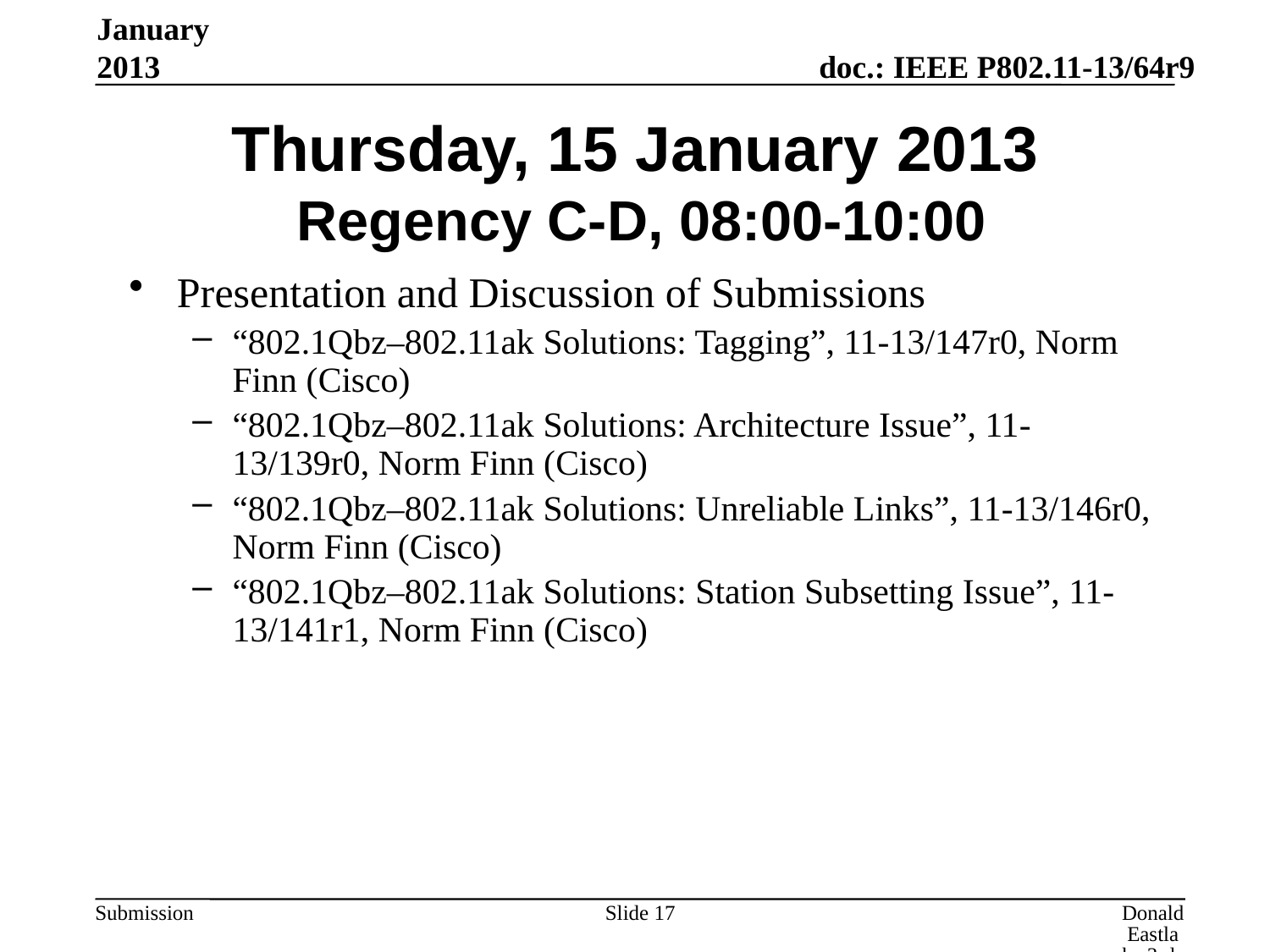

January 2013
# Thursday, 15 January 2013 Regency C-D, 08:00-10:00
Presentation and Discussion of Submissions
“802.1Qbz–802.11ak Solutions: Tagging”, 11-13/147r0, Norm Finn (Cisco)
“802.1Qbz–802.11ak Solutions: Architecture Issue”, 11-13/139r0, Norm Finn (Cisco)
“802.1Qbz–802.11ak Solutions: Unreliable Links”, 11-13/146r0, Norm Finn (Cisco)
“802.1Qbz–802.11ak Solutions: Station Subsetting Issue”, 11-13/141r1, Norm Finn (Cisco)
Slide 17
Donald Eastlake 3rd, Huawei Technologies